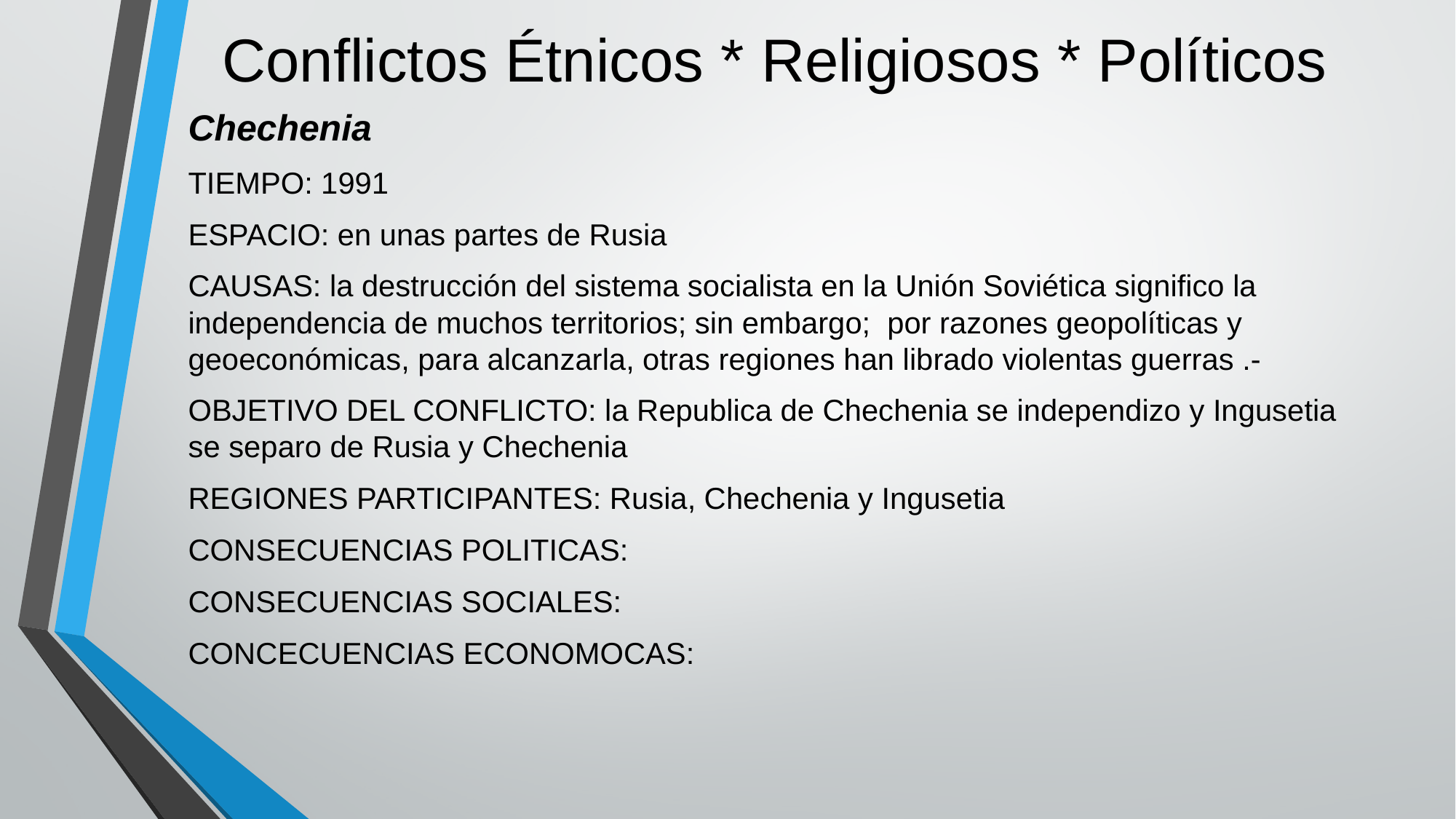

# Conflictos Étnicos * Religiosos * Políticos
Chechenia
TIEMPO: 1991
ESPACIO: en unas partes de Rusia
CAUSAS: la destrucción del sistema socialista en la Unión Soviética significo la independencia de muchos territorios; sin embargo;  por razones geopolíticas y geoeconómicas, para alcanzarla, otras regiones han librado violentas guerras .-
OBJETIVO DEL CONFLICTO: la Republica de Chechenia se independizo y Ingusetia se separo de Rusia y Chechenia
REGIONES PARTICIPANTES: Rusia, Chechenia y Ingusetia
CONSECUENCIAS POLITICAS:
CONSECUENCIAS SOCIALES:
CONCECUENCIAS ECONOMOCAS: